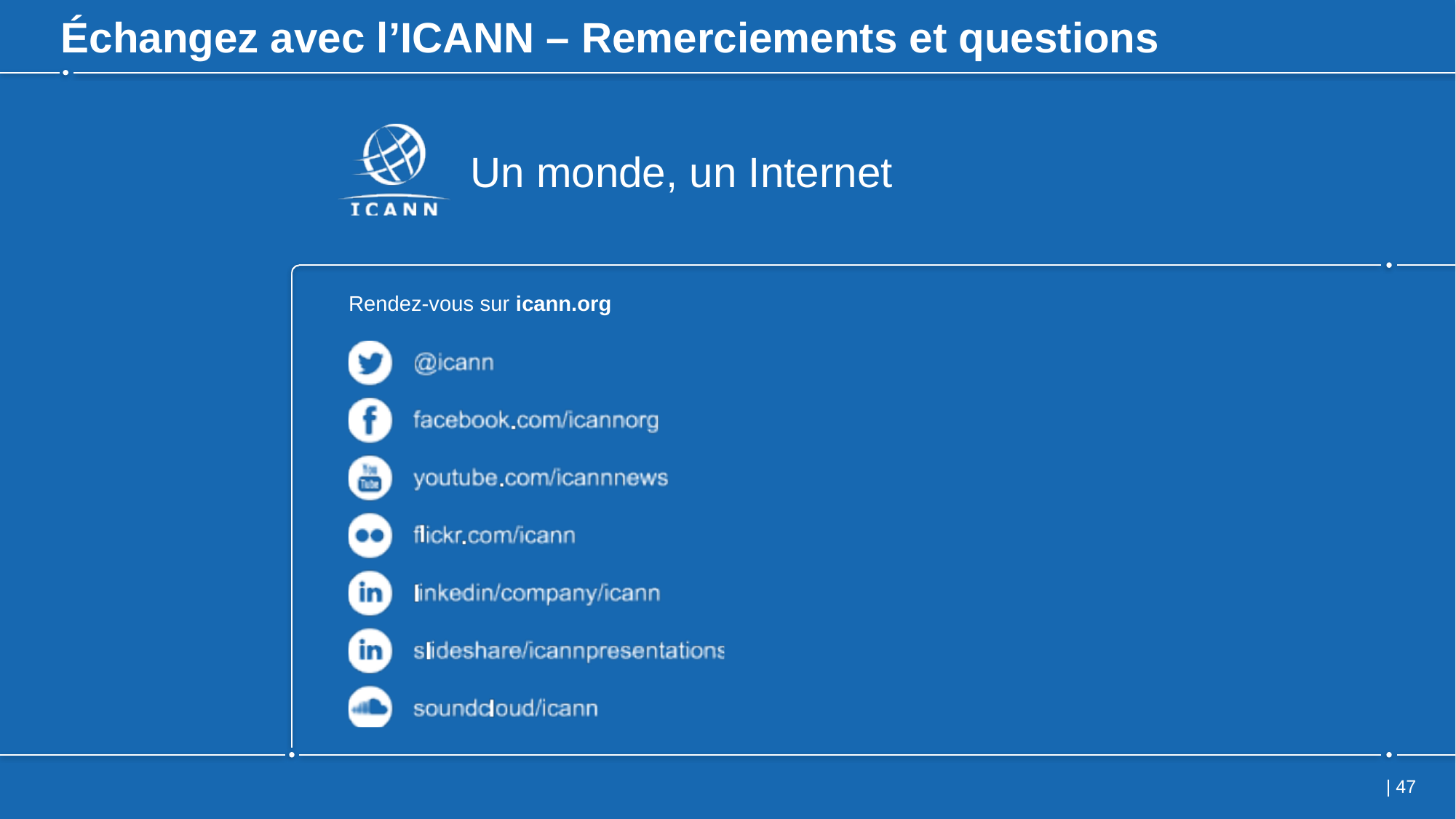

# Échangez avec l’ICANN – Remerciements et questions